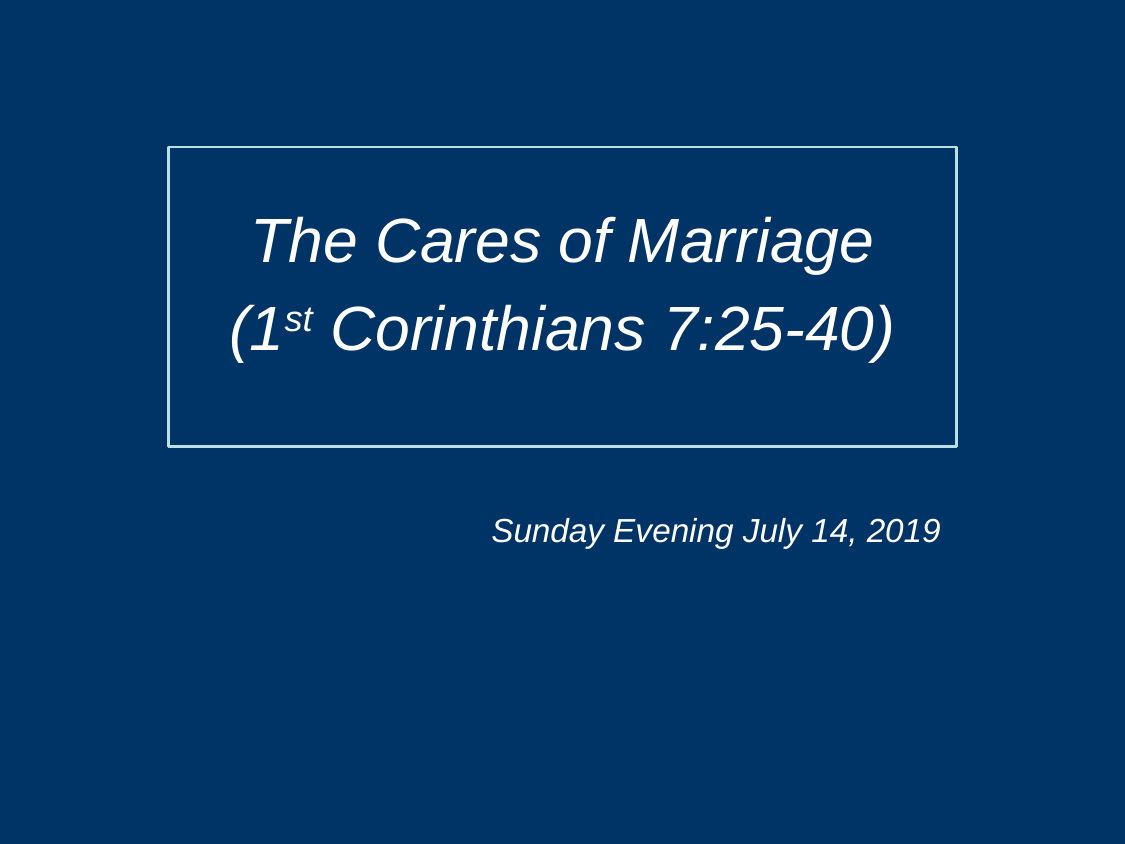

The Cares of Marriage
(1st Corinthians 7:25-40)

Sunday Evening July 14, 2019